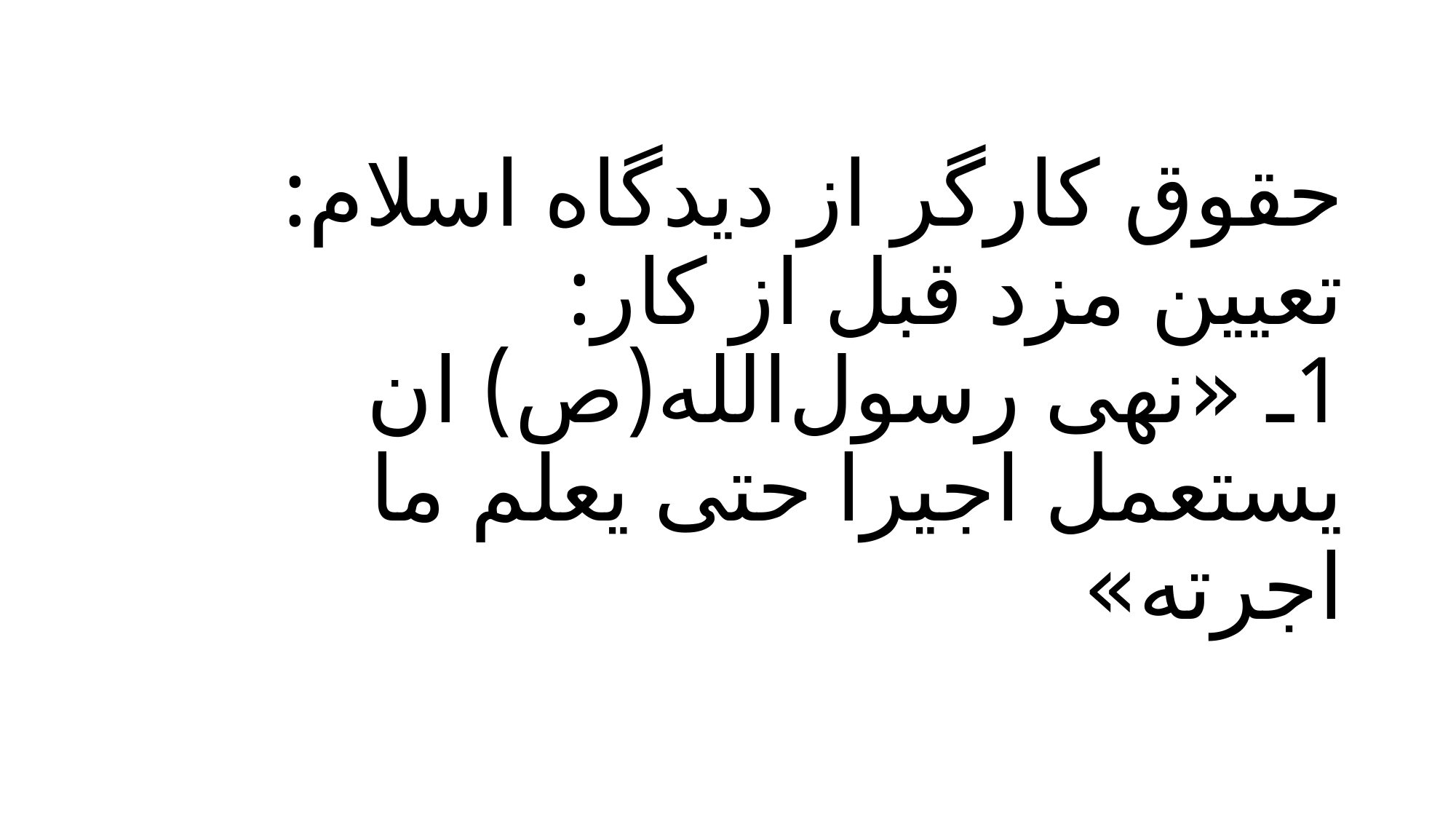

# حقوق کارگر از دیدگاه اسلام:
تعیین مزد قبل از کار:
1ـ «نهی رسول‌الله(ص) ان یستعمل اجیرا حتی یعلم ما اجرته»